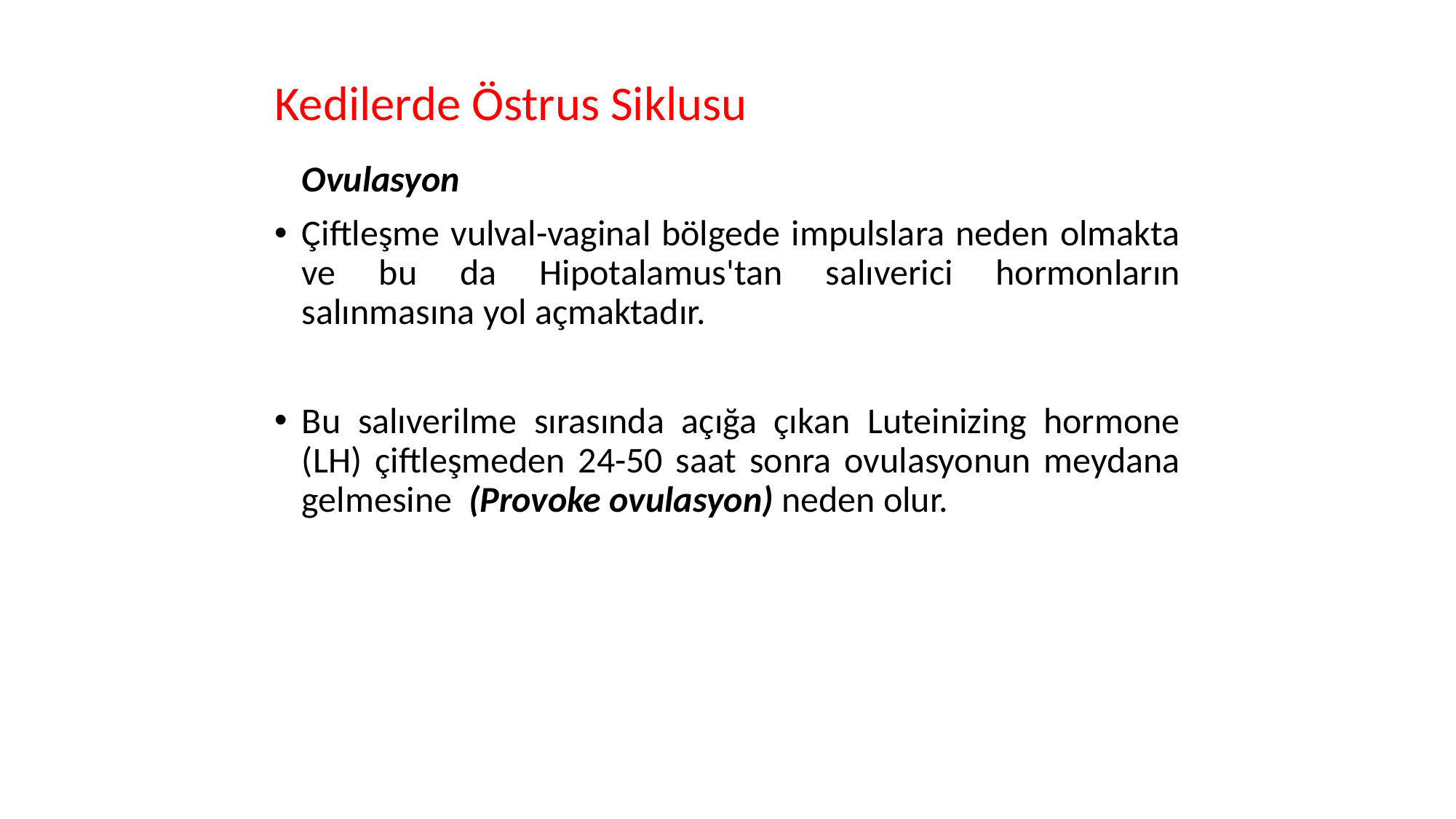

# Kedilerde Östrus Siklusu
	Ovulasyon
Çiftleşme vulval-vaginal bölgede impulslara neden olmakta ve bu da Hipotalamus'tan salıverici hormonların salınmasına yol açmaktadır.

Bu salıverilme sırasında açığa çıkan Luteinizing hormone (LH) çiftleşmeden 24-50 saat sonra ovulasyonun meydana gelmesine  (Provoke ovulasyon) neden olur.